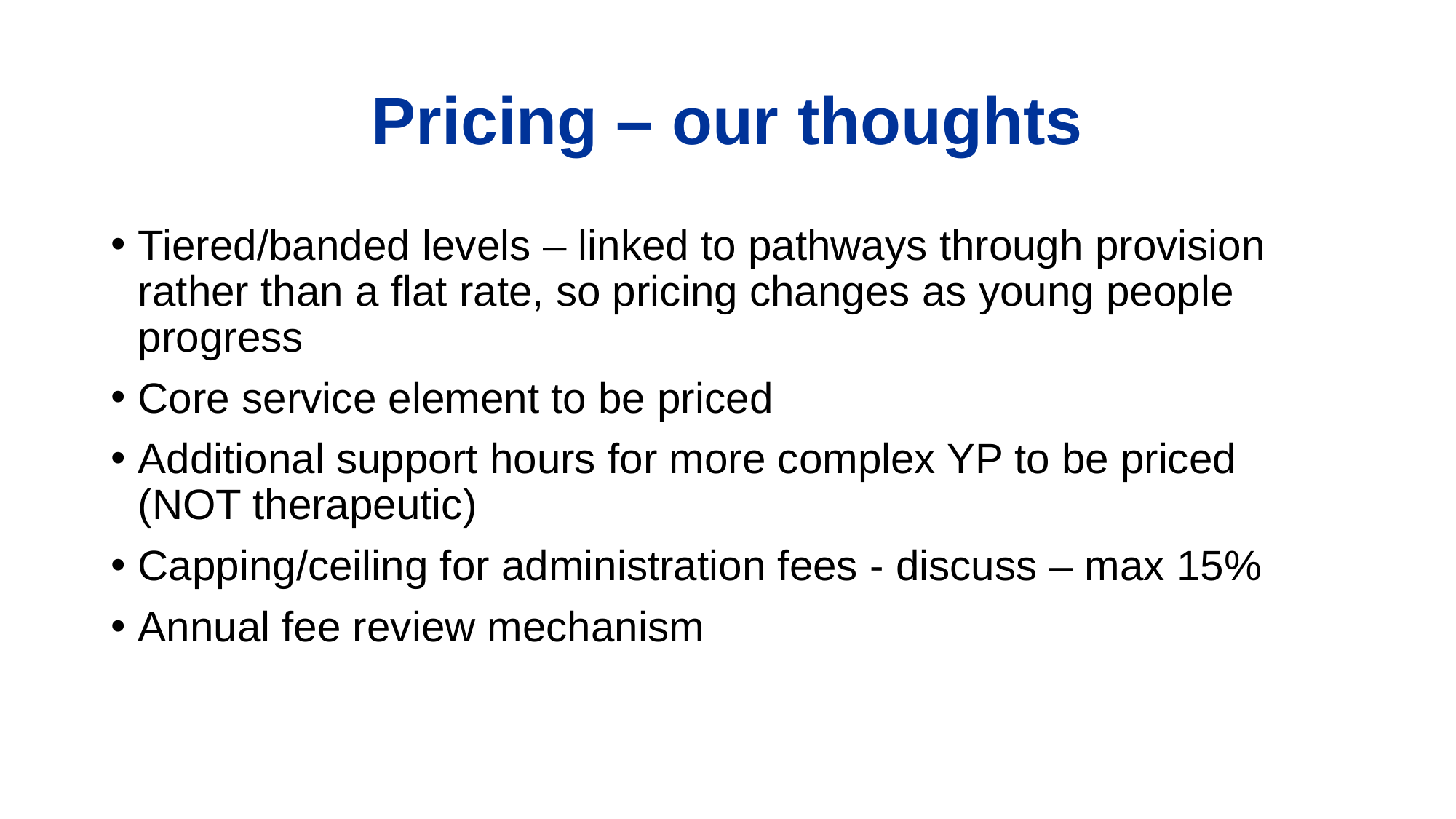

# Pricing – our thoughts
Tiered/banded levels – linked to pathways through provision rather than a flat rate, so pricing changes as young people progress
Core service element to be priced
Additional support hours for more complex YP to be priced (NOT therapeutic)
Capping/ceiling for administration fees - discuss – max 15%
Annual fee review mechanism